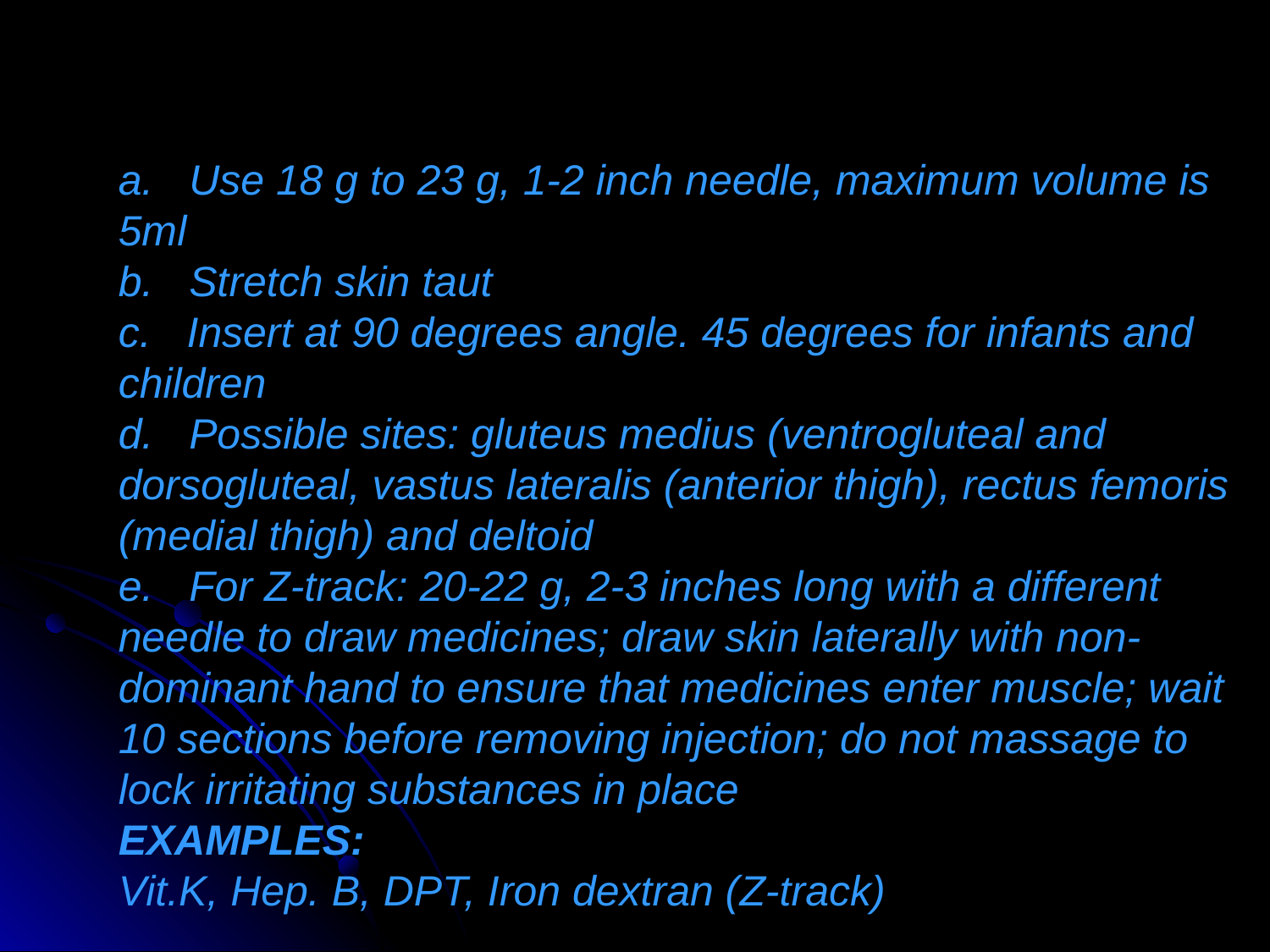

3.   IM ADMINISTRATION
a.   Use 18 g to 23 g, 1-2 inch needle, maximum volume is 5ml
b.   Stretch skin taut
c.   Insert at 90 degrees angle. 45 degrees for infants and children
d.   Possible sites: gluteus medius (ventrogluteal and dorsogluteal, vastus lateralis (anterior thigh), rectus femoris (medial thigh) and deltoid
e.   For Z-track: 20-22 g, 2-3 inches long with a different needle to draw medicines; draw skin laterally with non-dominant hand to ensure that medicines enter muscle; wait 10 sections before removing injection; do not massage to lock irritating substances in place
EXAMPLES:
Vit.K, Hep. B, DPT, Iron dextran (Z-track)